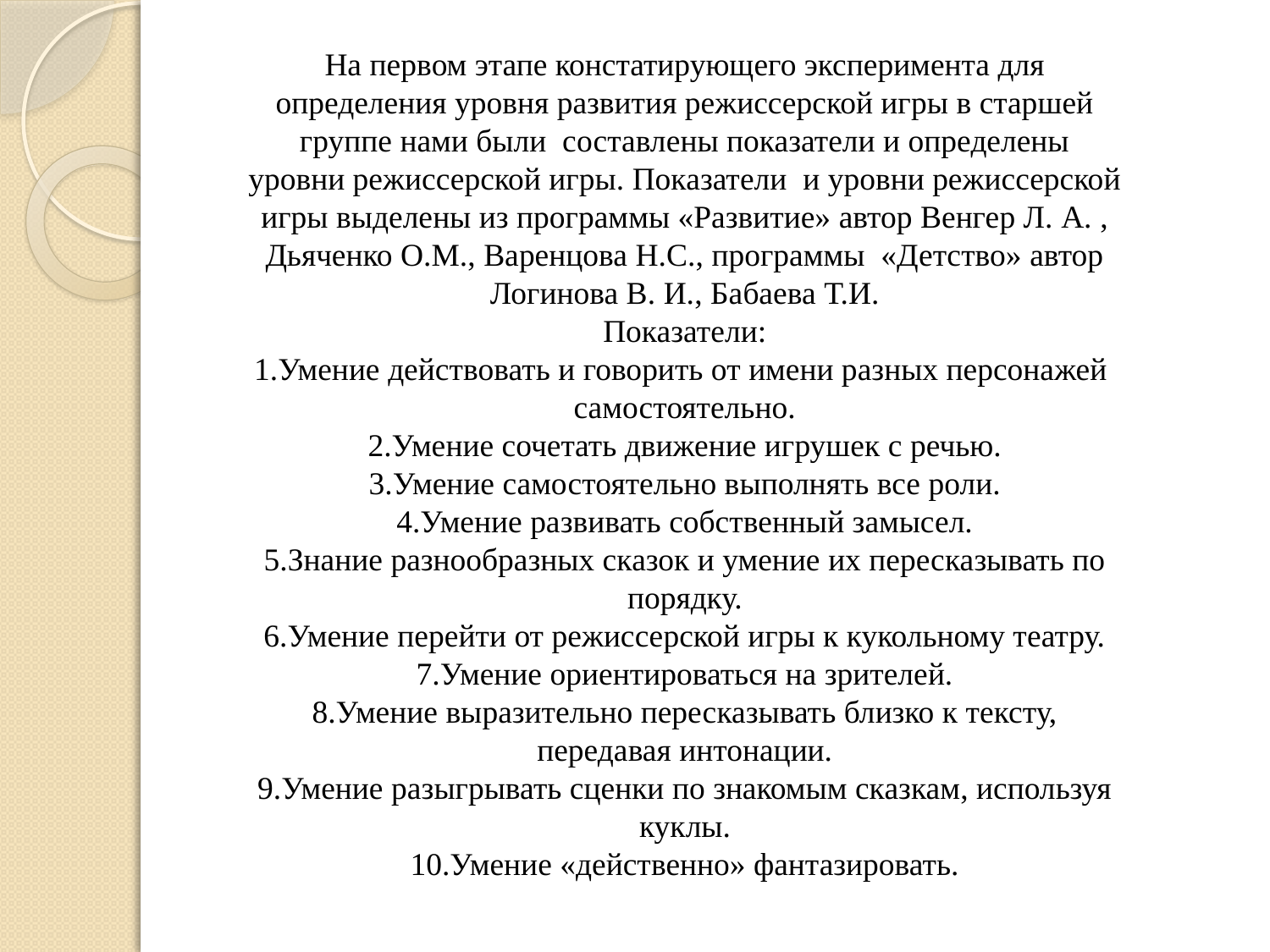

На первом этапе констатирующего эксперимента для определения уровня развития режиссерской игры в старшей группе нами были  составлены показатели и определены уровни режиссерской игры. Показатели  и уровни режиссерской игры выделены из программы «Развитие» автор Венгер Л. А. , Дьяченко О.М., Варенцова Н.С., программы  «Детство» автор Логинова В. И., Бабаева Т.И.
Показатели:
1.Умение действовать и говорить от имени разных персонажей  самостоятельно.
2.Умение сочетать движение игрушек с речью.
3.Умение самостоятельно выполнять все роли.
4.Умение развивать собственный замысел.
5.Знание разнообразных сказок и умение их пересказывать по порядку.
6.Умение перейти от режиссерской игры к кукольному театру.
7.Умение ориентироваться на зрителей.
8.Умение выразительно пересказывать близко к тексту, передавая интонации.
9.Умение разыгрывать сценки по знакомым сказкам, используя куклы.
10.Умение «действенно» фантазировать.
#